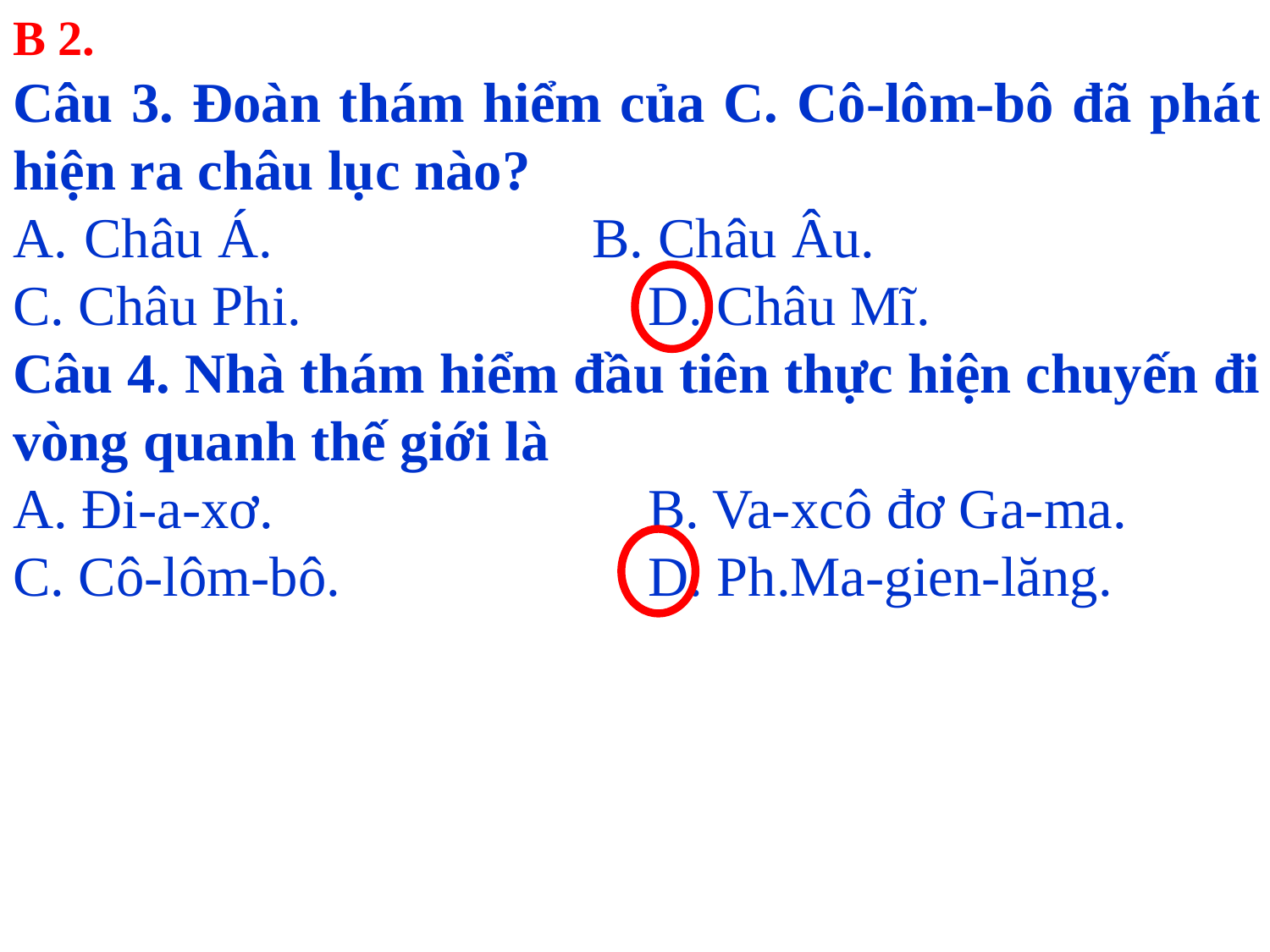

B 2.
Câu 3. Đoàn thám hiểm của C. Cô-lôm-bô đã phát hiện ra châu lục nào?
Châu Á.			B. Châu Âu.
C. Châu Phi.			D. Châu Mĩ.
Câu 4. Nhà thám hiểm đầu tiên thực hiện chuyến đi vòng quanh thế giới là
A. Đi-a-xơ.			B. Va-xcô đơ Ga-ma.
C. Cô-lôm-bô.			D. Ph.Ma-gien-lăng.